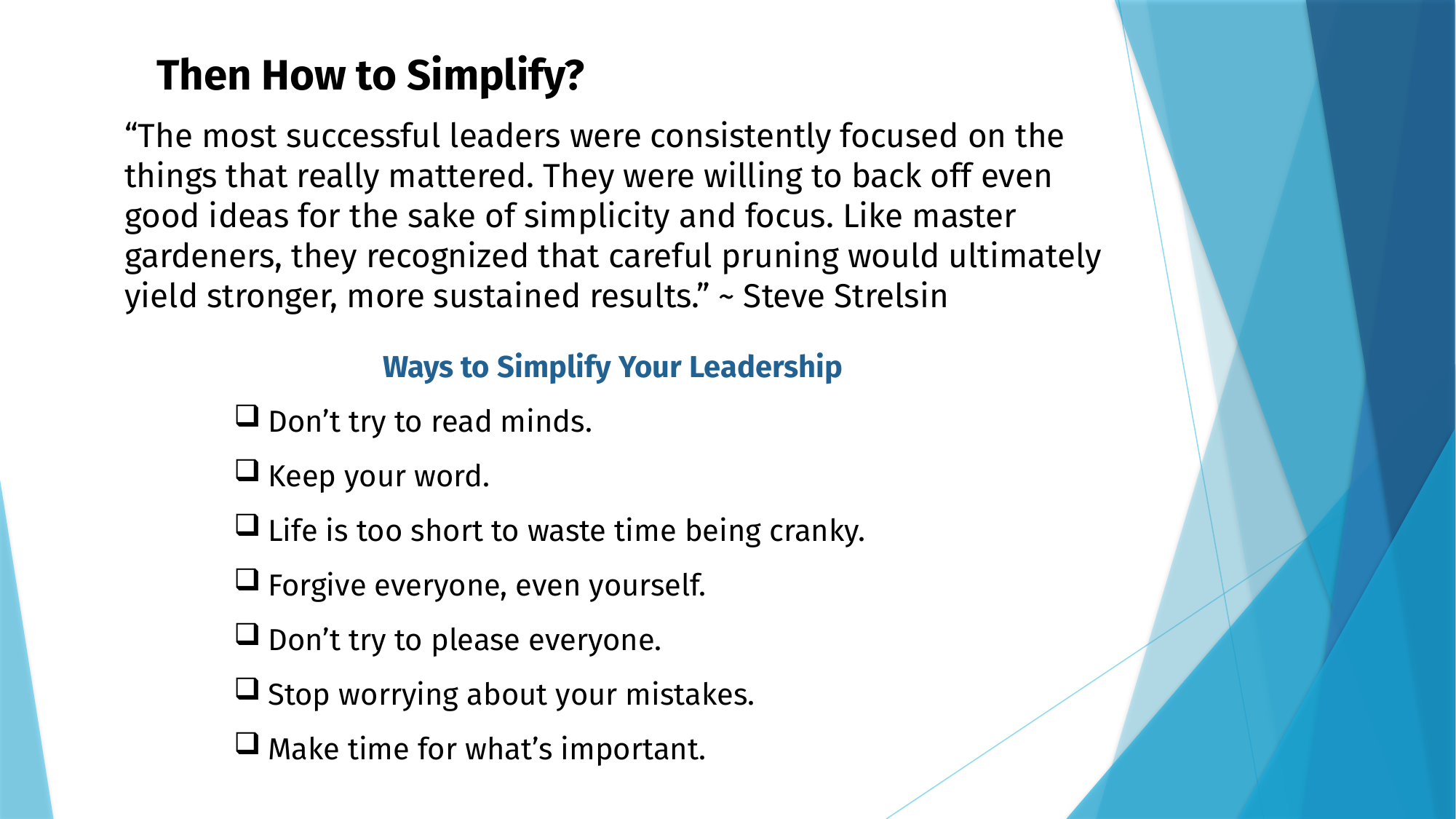

Then How to Simplify?
“The most successful leaders were consistently focused on the things that really mattered. They were willing to back off even good ideas for the sake of simplicity and focus. Like master gardeners, they recognized that careful pruning would ultimately yield stronger, more sustained results.” ~ Steve Strelsin

Ways to Simplify Your Leadership
Don’t try to read minds.
Keep your word.
Life is too short to waste time being cranky.
Forgive everyone, even yourself.
Don’t try to please everyone.
Stop worrying about your mistakes.
Make time for what’s important.